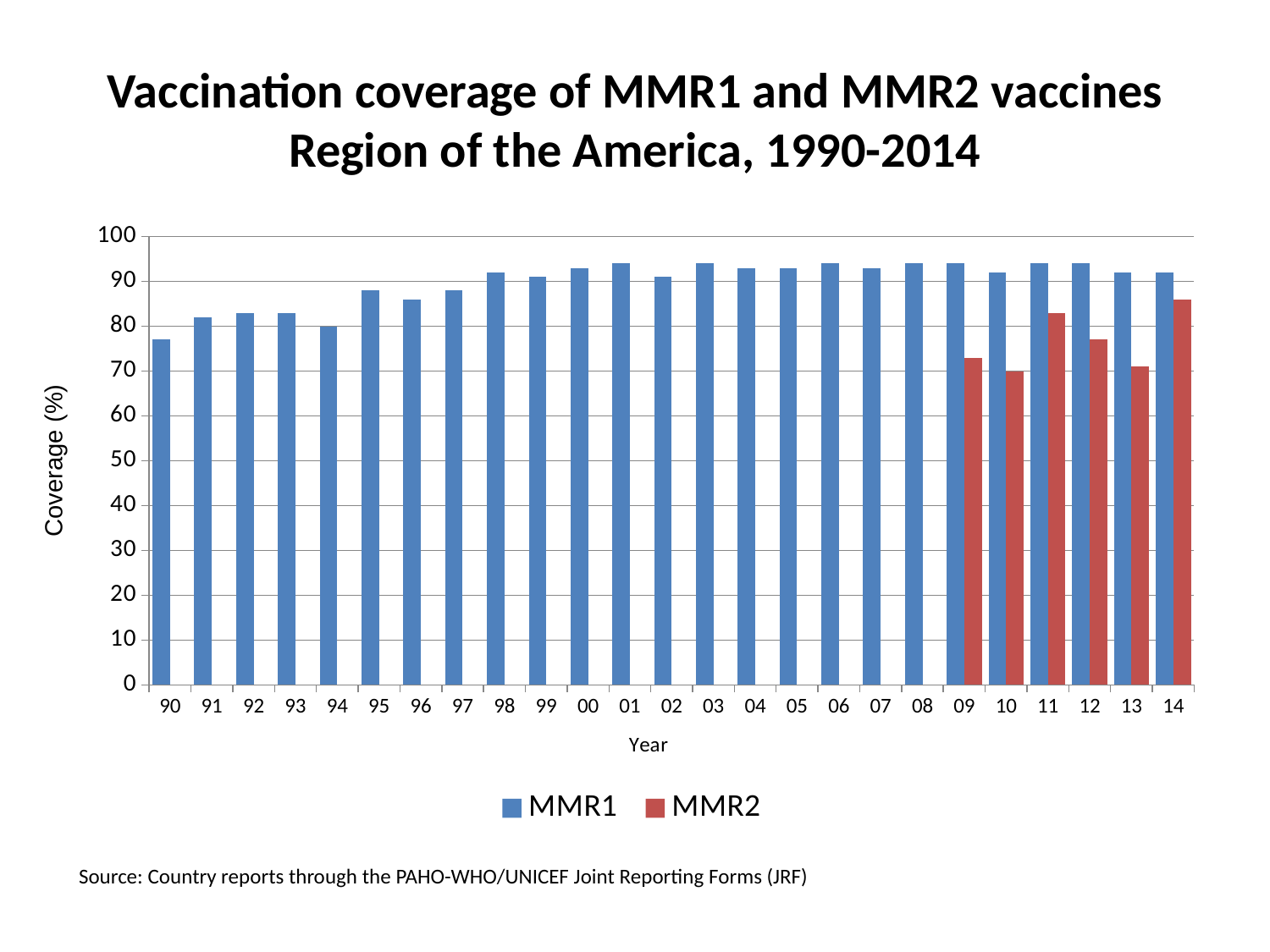

# Vaccination coverage of MMR1 and MMR2 vaccines Region of the America, 1990-2014

### Chart

| Category | MMR1 | MMR2 |
|---|---|---|
| 90 | 77.0 | None |
| 91 | 82.0 | None |
| 92 | 83.0 | None |
| 93 | 83.0 | None |
| 94 | 80.0 | None |
| 95 | 88.0 | None |
| 96 | 86.0 | None |
| 97 | 88.0 | None |
| 98 | 92.0 | None |
| 99 | 91.0 | None |
| 00 | 93.0 | None |
| 01 | 94.0 | None |
| 02 | 91.0 | None |
| 03 | 94.0 | None |
| 04 | 93.0 | None |
| 05 | 93.0 | None |
| 06 | 94.0 | None |
| 07 | 93.0 | None |
| 08 | 94.0 | None |
| 09 | 94.0 | 73.0 |
| 10 | 92.0 | 70.0 |
| 11 | 94.0 | 83.0 |
| 12 | 94.0 | 77.0 |
| 13 | 92.0 | 71.0 |
| 14 | 92.0 | 86.0 |
Coverage (%)
Source: Country reports through the PAHO-WHO/UNICEF Joint Reporting Forms (JRF)